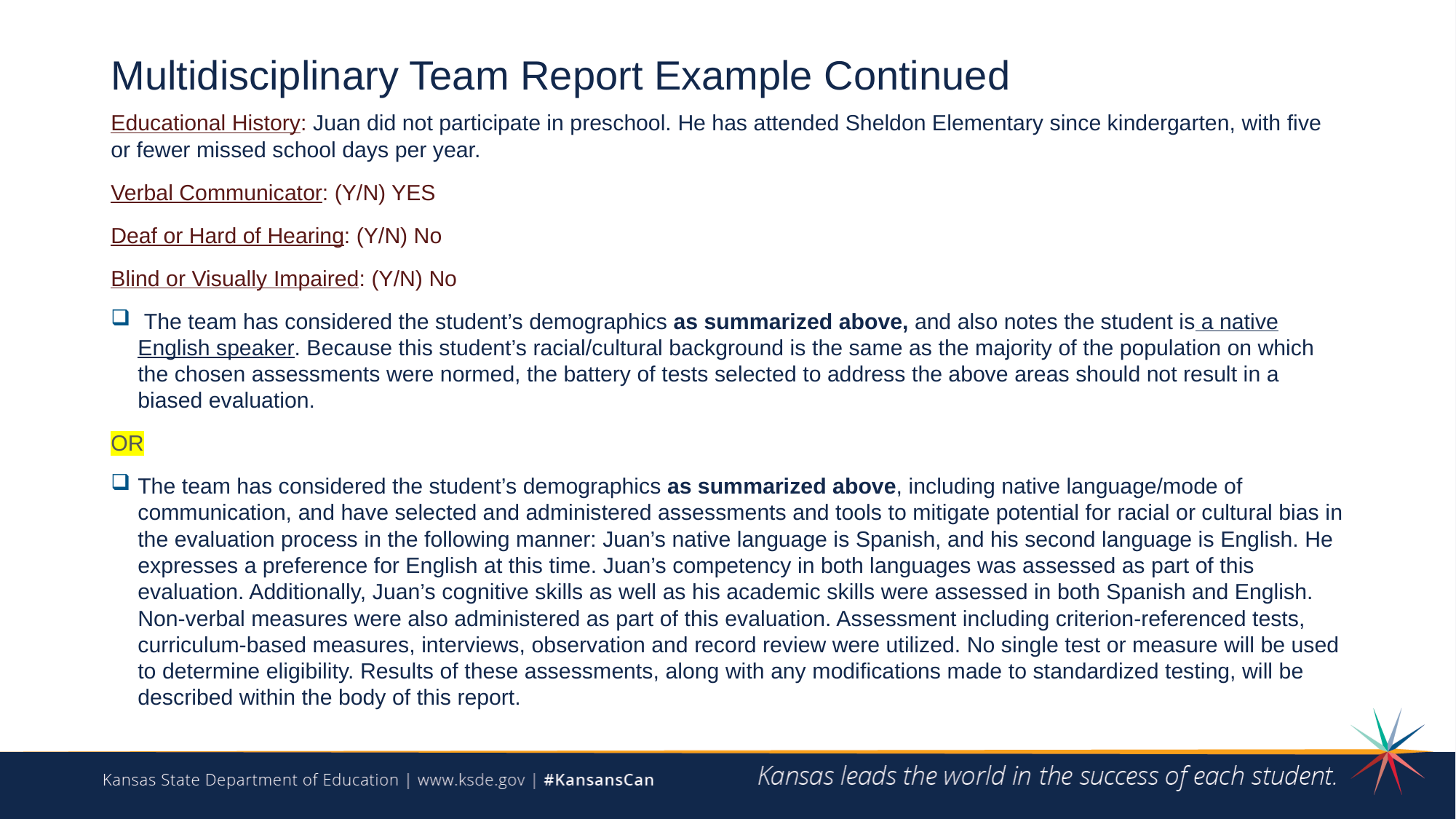

# Multidisciplinary Team Report Example Continued
Educational History: Juan did not participate in preschool. He has attended Sheldon Elementary since kindergarten, with five or fewer missed school days per year.
Verbal Communicator: (Y/N) YES
Deaf or Hard of Hearing: (Y/N) No
Blind or Visually Impaired: (Y/N) No
 The team has considered the student’s demographics as summarized above, and also notes the student is a native English speaker. Because this student’s racial/cultural background is the same as the majority of the population on which the chosen assessments were normed, the battery of tests selected to address the above areas should not result in a biased evaluation.
OR
The team has considered the student’s demographics as summarized above, including native language/mode of communication, and have selected and administered assessments and tools to mitigate potential for racial or cultural bias in the evaluation process in the following manner: Juan’s native language is Spanish, and his second language is English. He expresses a preference for English at this time. Juan’s competency in both languages was assessed as part of this evaluation. Additionally, Juan’s cognitive skills as well as his academic skills were assessed in both Spanish and English. Non-verbal measures were also administered as part of this evaluation. Assessment including criterion-referenced tests, curriculum-based measures, interviews, observation and record review were utilized. No single test or measure will be used to determine eligibility. Results of these assessments, along with any modifications made to standardized testing, will be described within the body of this report.